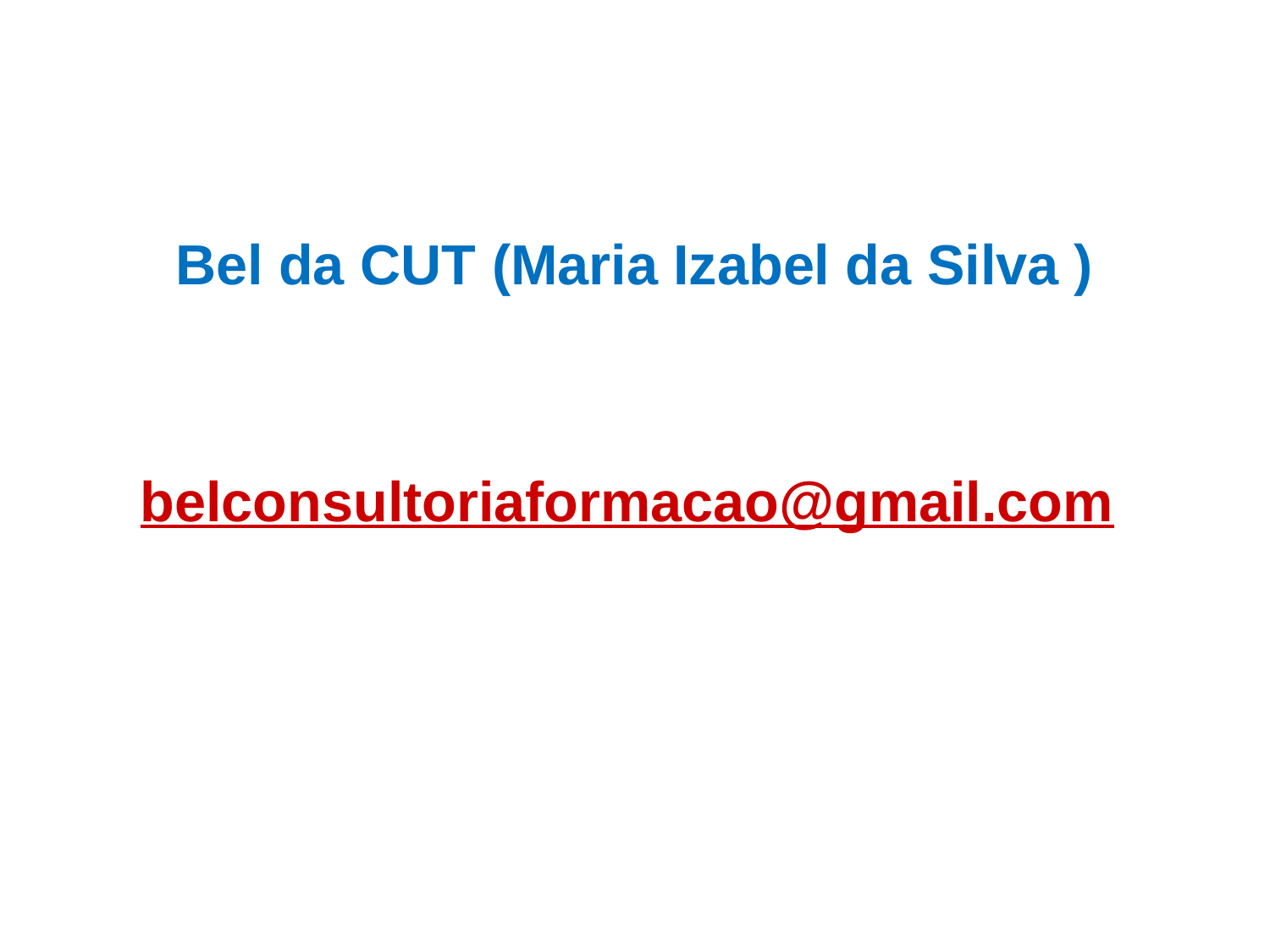

Bel da CUT (Maria Izabel da Silva )

belconsultoriaformacao@gmail.com